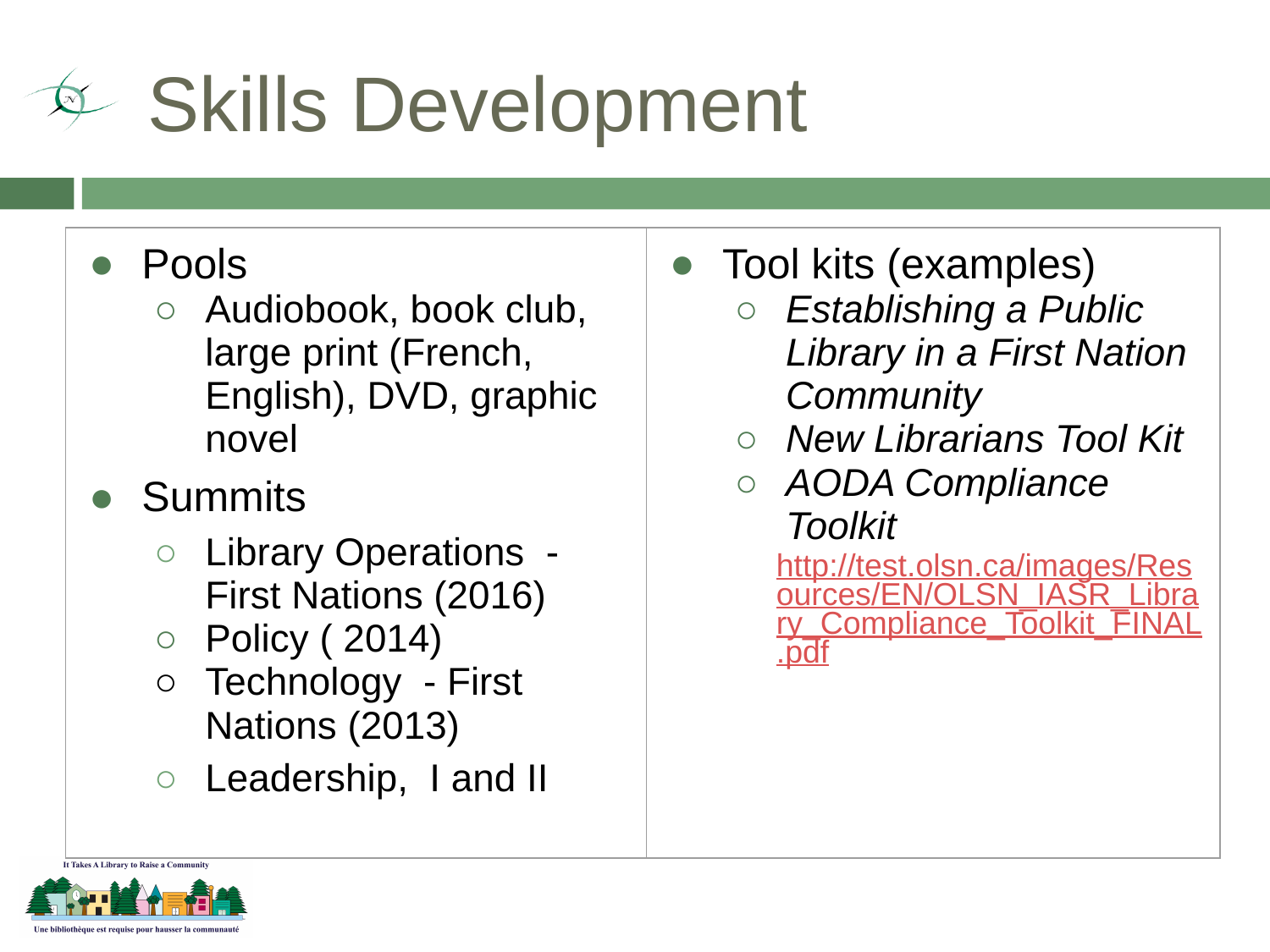

# Skills Development
| Pools Audiobook, book club, large print (French, English), DVD, graphic novel Summits Library Operations - First Nations (2016) Policy ( 2014) Technology - First Nations (2013) Leadership, I and II | Tool kits (examples) Establishing a Public Library in a First Nation Community New Librarians Tool Kit AODA Compliance Toolkit http://test.olsn.ca/images/Resources/EN/OLSN\_IASR\_Library\_Compliance\_Toolkit\_FINAL.pdf |
| --- | --- |